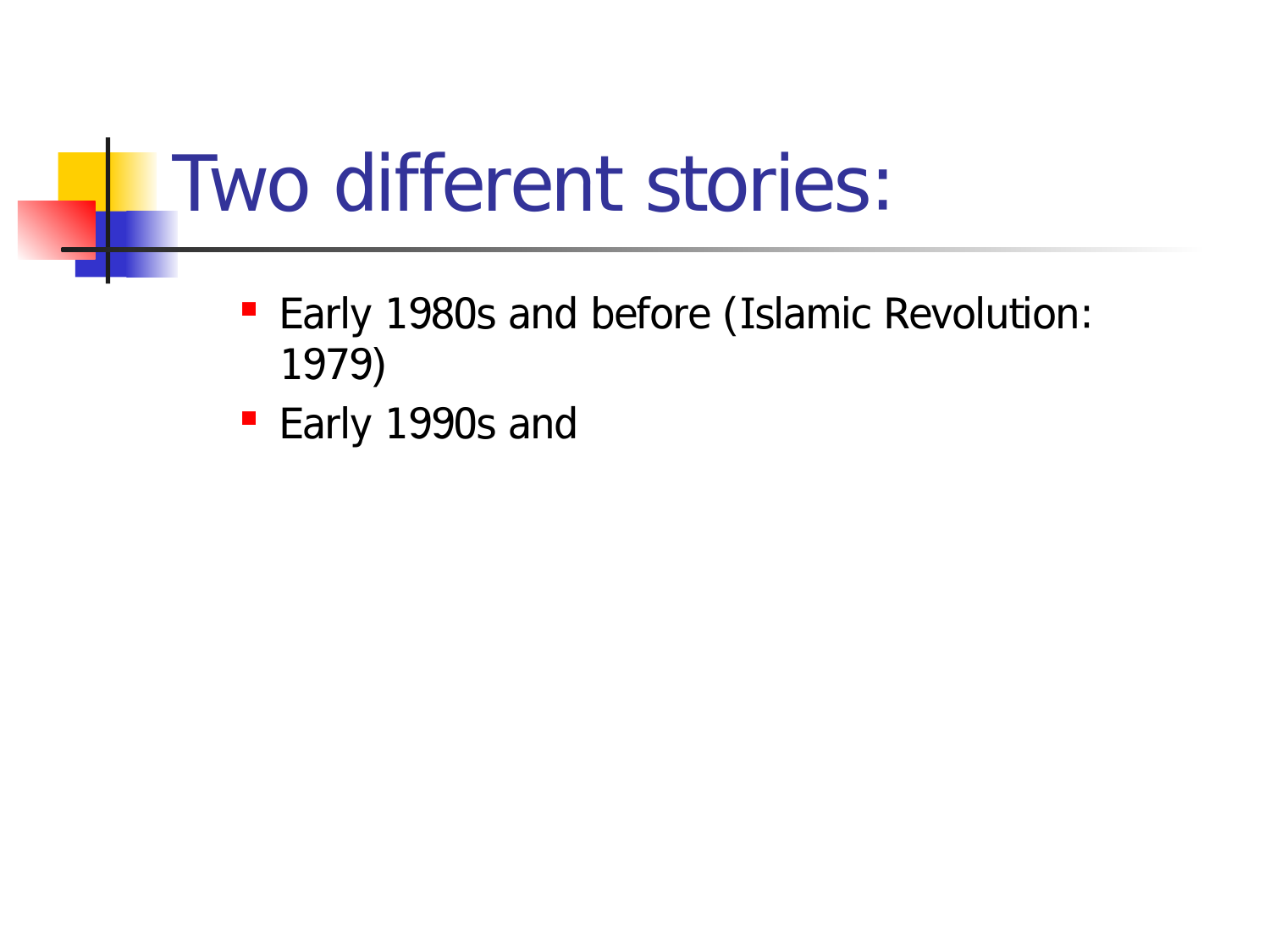

# Two different stories:
Early 1980s and before (Islamic Revolution: 1979)
Early 1990s and